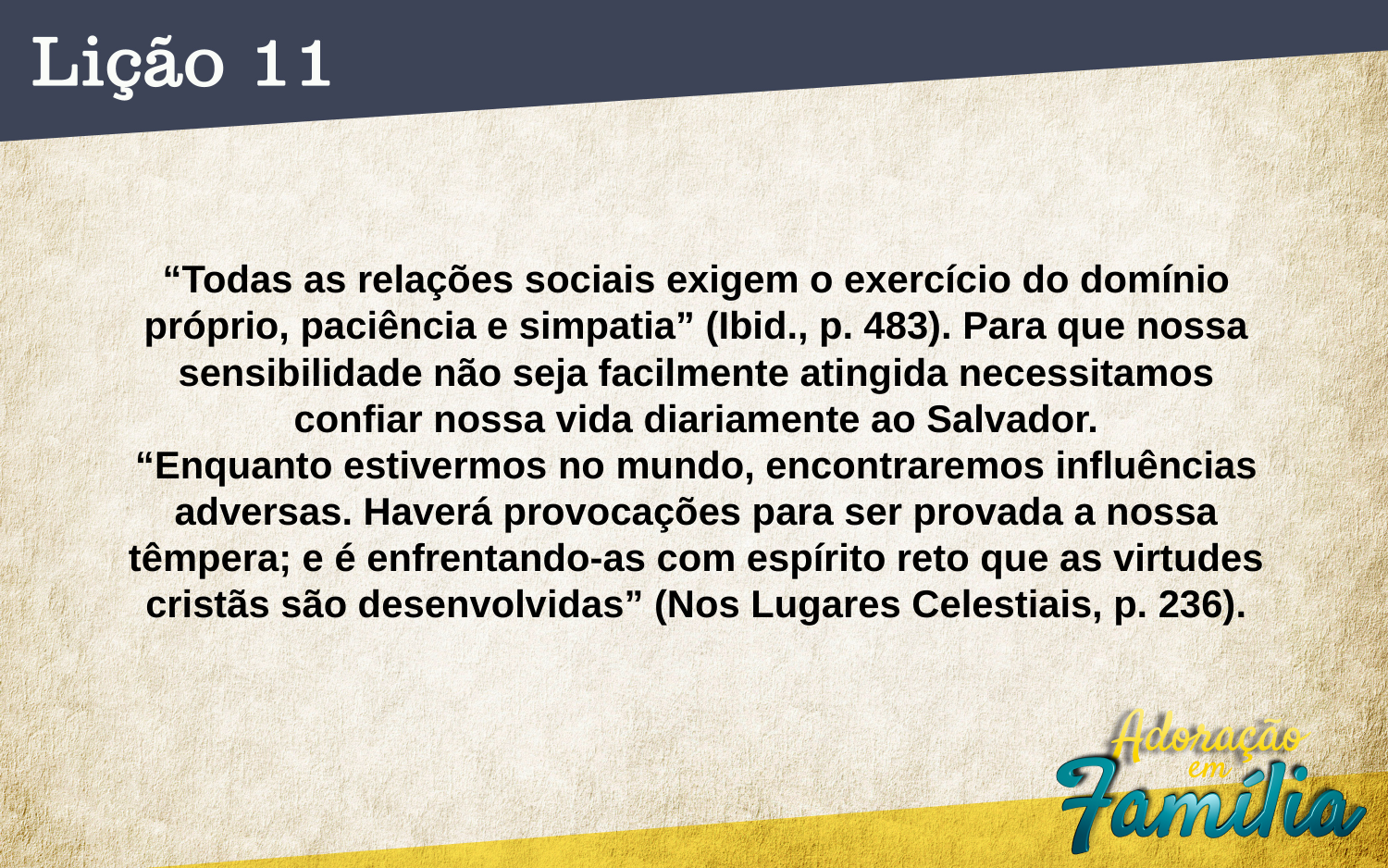

“Todas as relações sociais exigem o exercício do domínio próprio, paciência e simpatia” (Ibid., p. 483). Para que nossa sensibilidade não seja facilmente atingida necessitamos confiar nossa vida diariamente ao Salvador.
“Enquanto estivermos no mundo, encontraremos influências adversas. Haverá provocações para ser provada a nossa têmpera; e é enfrentando-as com espírito reto que as virtudes cristãs são desenvolvidas” (Nos Lugares Celestiais, p. 236).